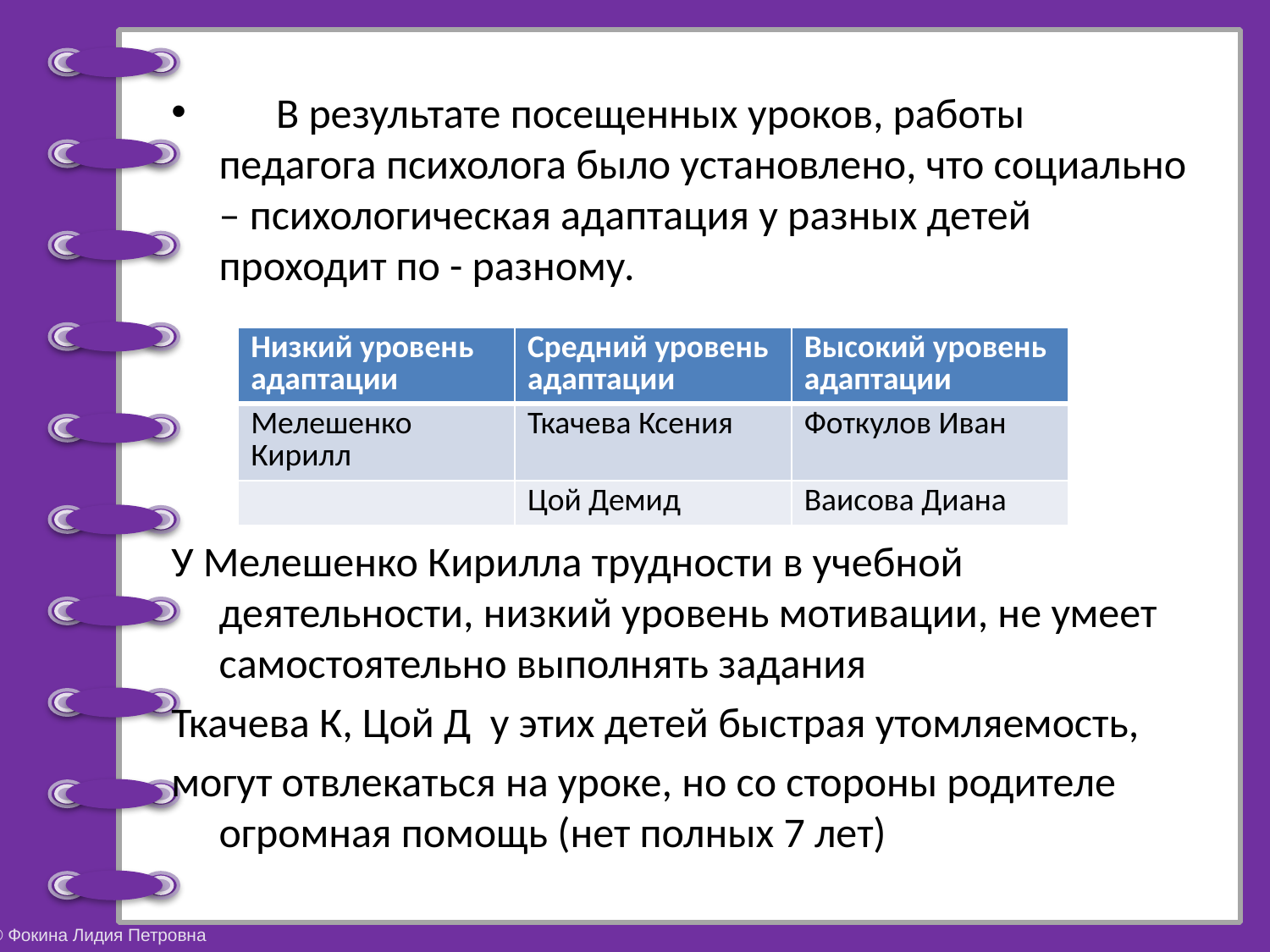

В результате посещенных уроков, работы педагога психолога было установлено, что социально – психологическая адаптация у разных детей проходит по - разному.

У Мелешенко Кирилла трудности в учебной деятельности, низкий уровень мотивации, не умеет самостоятельно выполнять задания
Ткачева К, Цой Д  у этих детей быстрая утомляемость,
могут отвлекаться на уроке, но со стороны родителе огромная помощь (нет полных 7 лет)
| Низкий уровень адаптации | Средний уровень адаптации | Высокий уровень адаптации |
| --- | --- | --- |
| Мелешенко Кирилл | Ткачева Ксения | Фоткулов Иван |
|  | Цой Демид | Ваисова Диана |